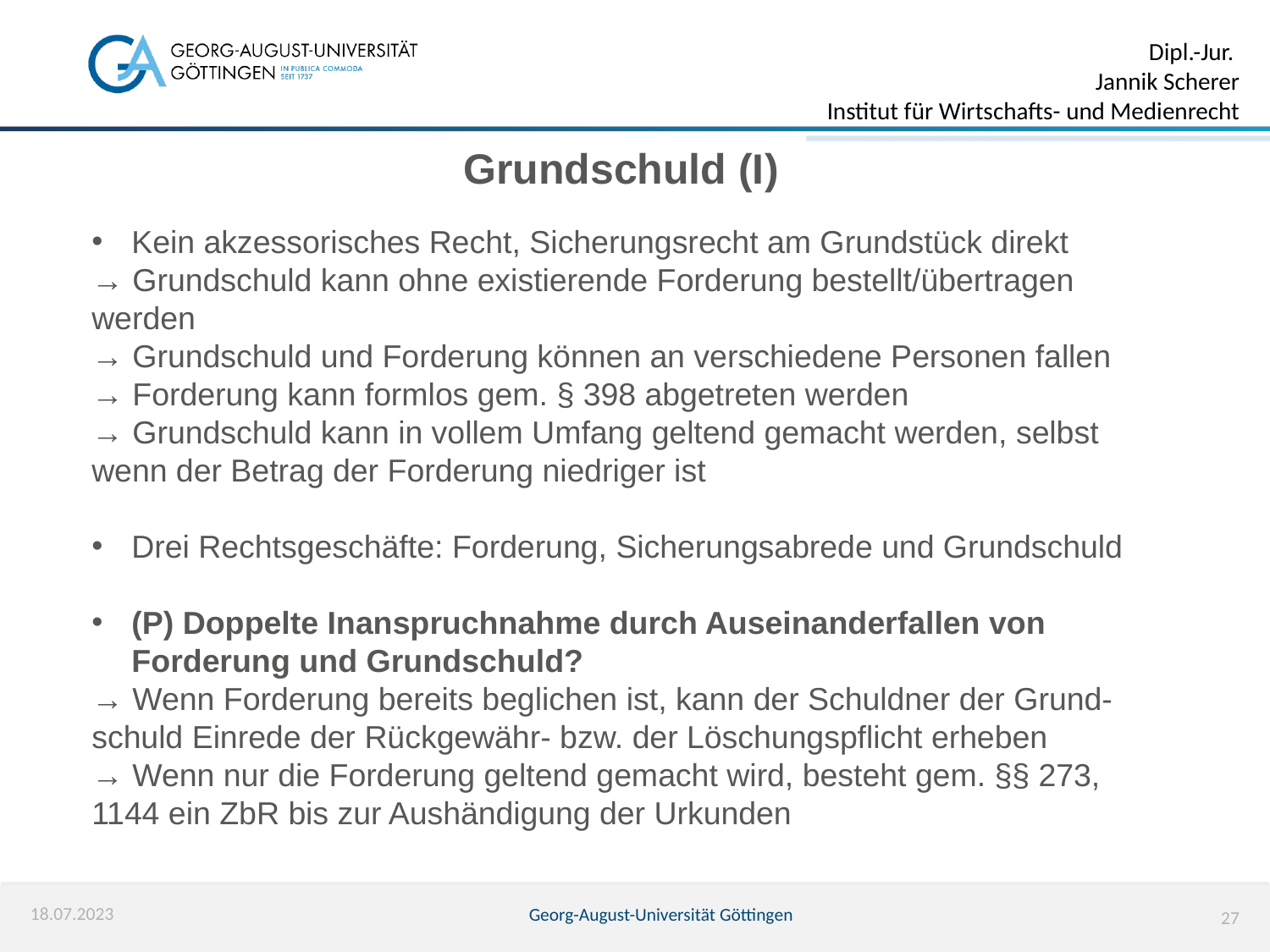

Grundschuld (I)

Kein akzessorisches Recht, Sicherungsrecht am Grundstück direkt
→ Grundschuld kann ohne existierende Forderung bestellt/übertragen werden
→ Grundschuld und Forderung können an verschiedene Personen fallen
→ Forderung kann formlos gem. § 398 abgetreten werden
→ Grundschuld kann in vollem Umfang geltend gemacht werden, selbst wenn der Betrag der Forderung niedriger ist

Drei Rechtsgeschäfte: Forderung, Sicherungsabrede und Grundschuld

(P) Doppelte Inanspruchnahme durch Auseinanderfallen von Forderung und Grundschuld?
→ Wenn Forderung bereits beglichen ist, kann der Schuldner der Grund-schuld Einrede der Rückgewähr- bzw. der Löschungspflicht erheben
→ Wenn nur die Forderung geltend gemacht wird, besteht gem. §§ 273, 1144 ein ZbR bis zur Aushändigung der Urkunden

18.07.2023
Georg-August-Universität Göttingen
27